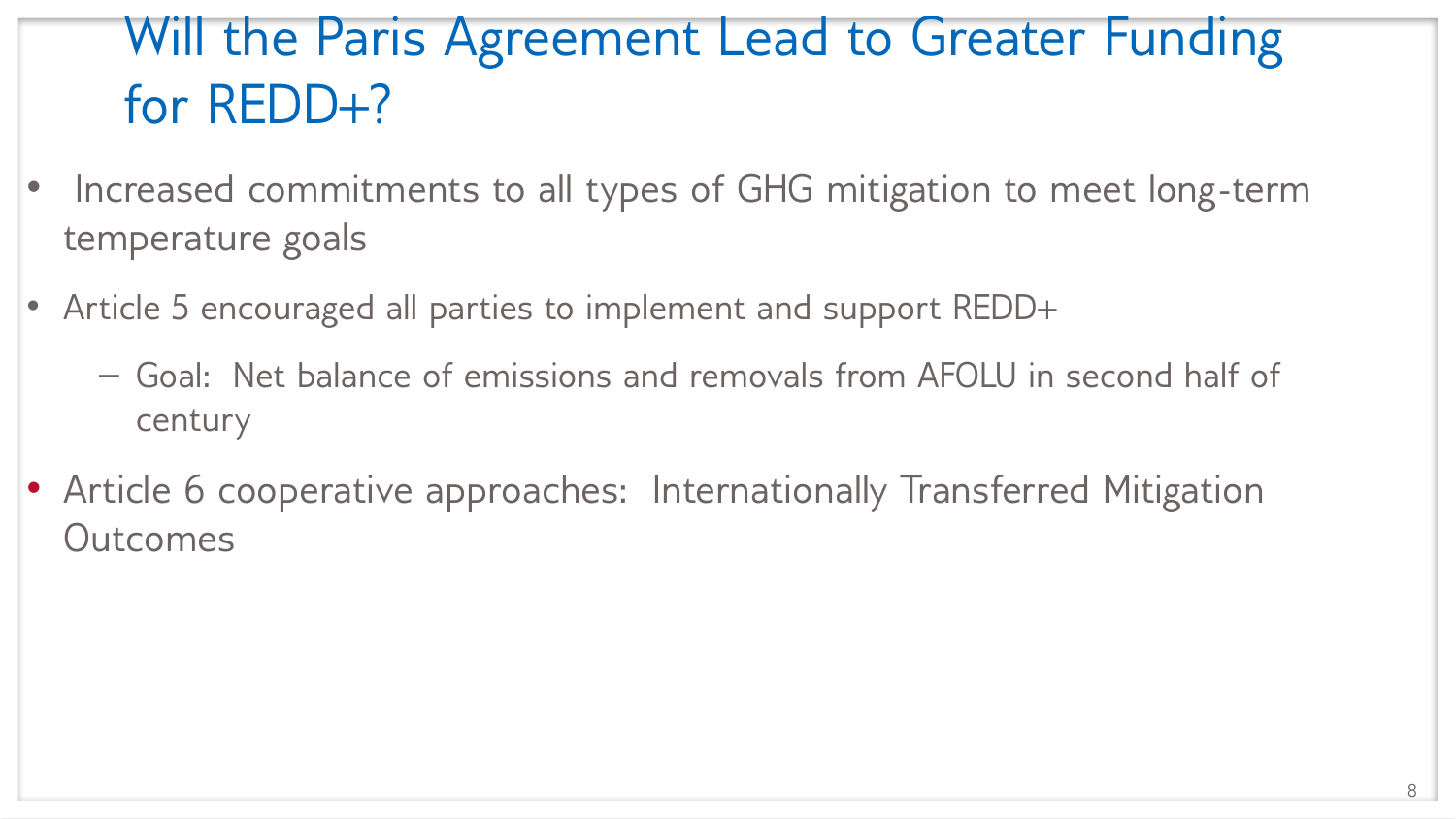

# Will the Paris Agreement Lead to Greater Funding for REDD+?
 Increased commitments to all types of GHG mitigation to meet long-term temperature goals
Article 5 encouraged all parties to implement and support REDD+
Goal:  Net balance of emissions and removals from AFOLU in second half of century
Article 6 cooperative approaches:  Internationally Transferred Mitigation Outcomes
8